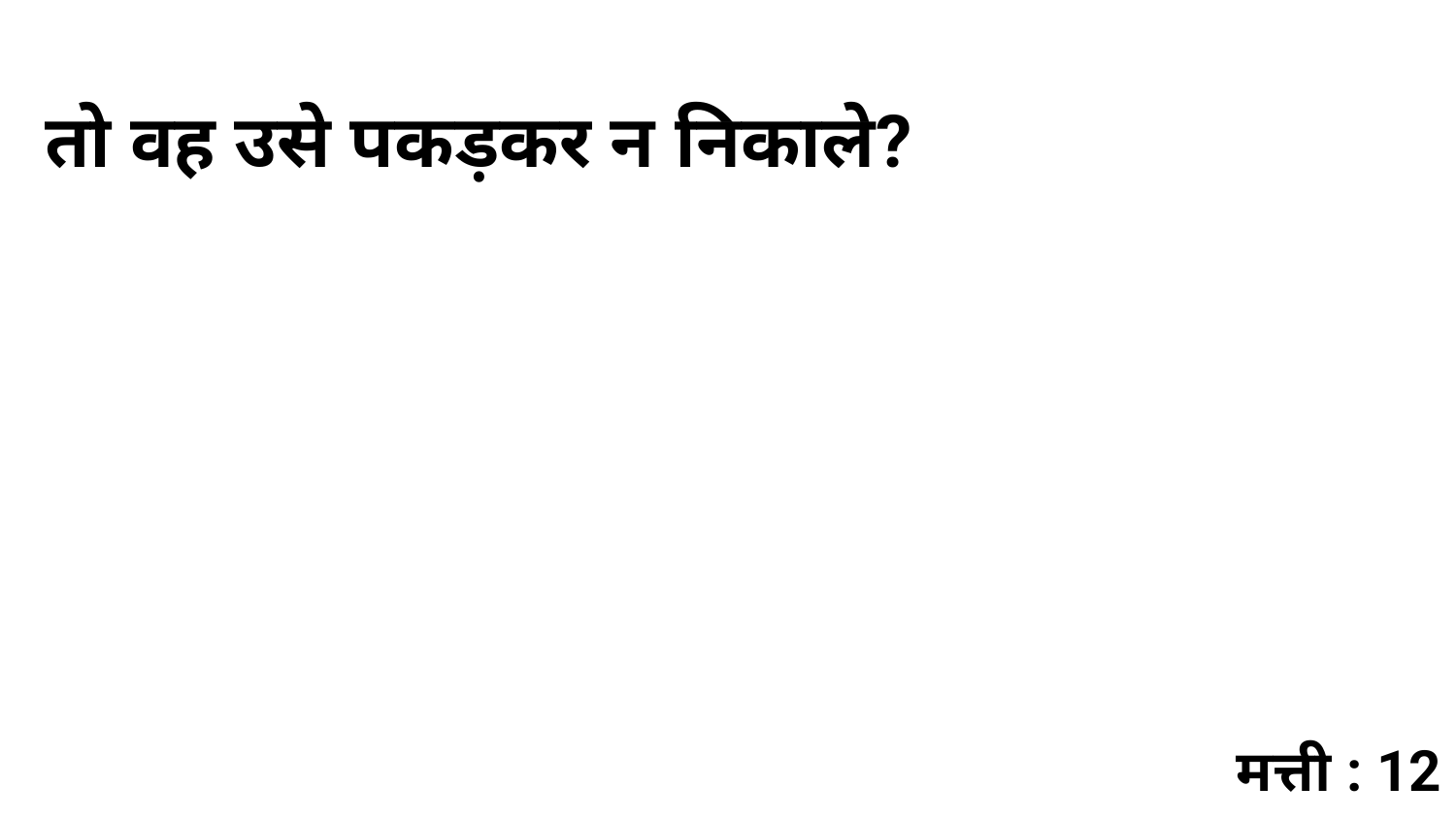

तो वह उसे पकड़कर न निकाले?
मत्ती : 12